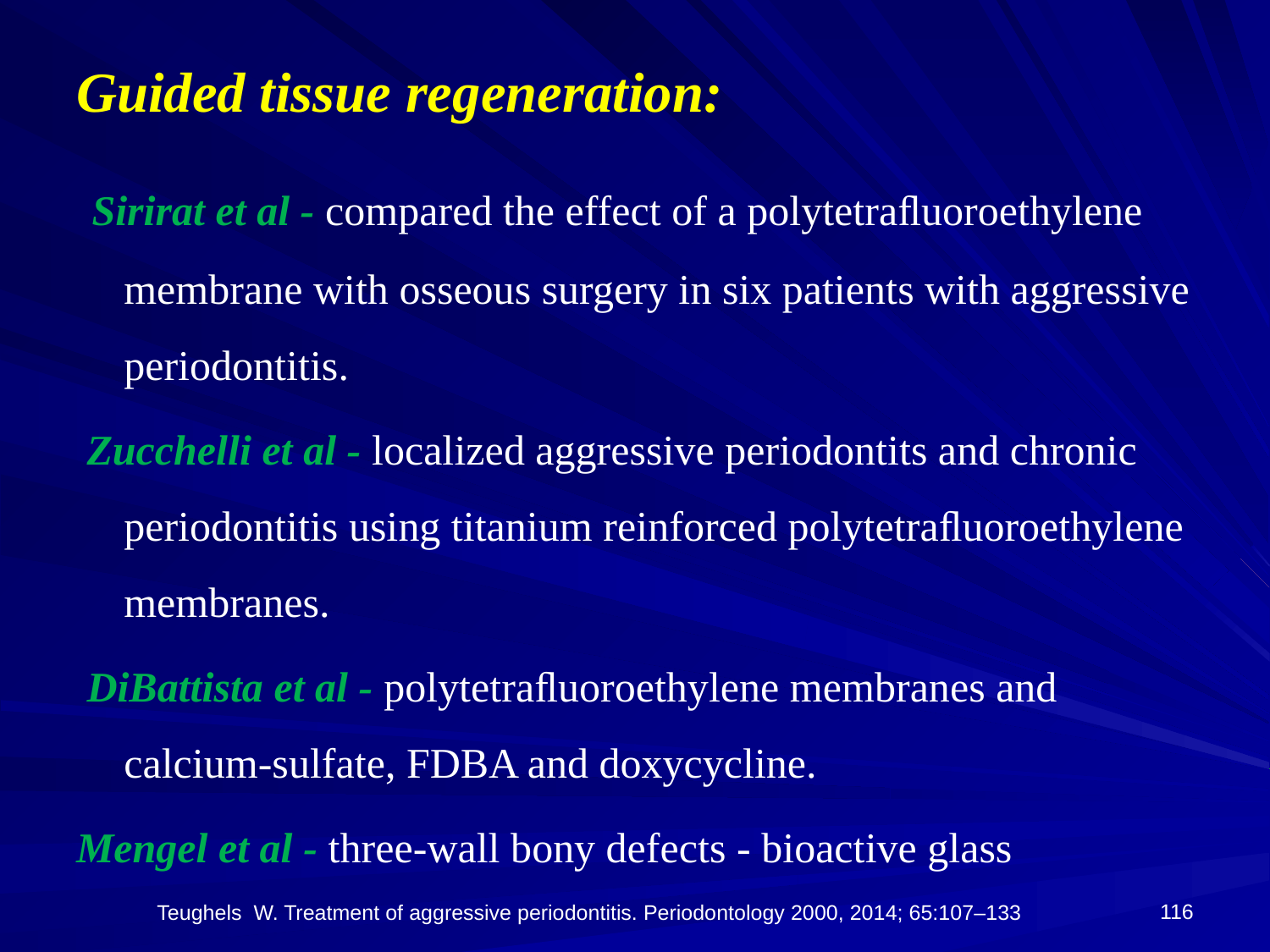

Guided tissue regeneration:
 Sirirat et al - compared the effect of a polytetraﬂuoroethylene membrane with osseous surgery in six patients with aggressive periodontitis.
 Zucchelli et al - localized aggressive periodontits and chronic periodontitis using titanium reinforced polytetraﬂuoroethylene membranes.
 DiBattista et al - polytetraﬂuoroethylene membranes and calcium-sulfate, FDBA and doxycycline.
Mengel et al - three-wall bony defects - bioactive glass
116
Teughels  W. Treatment of aggressive periodontitis. Periodontology 2000, 2014; 65:107–133